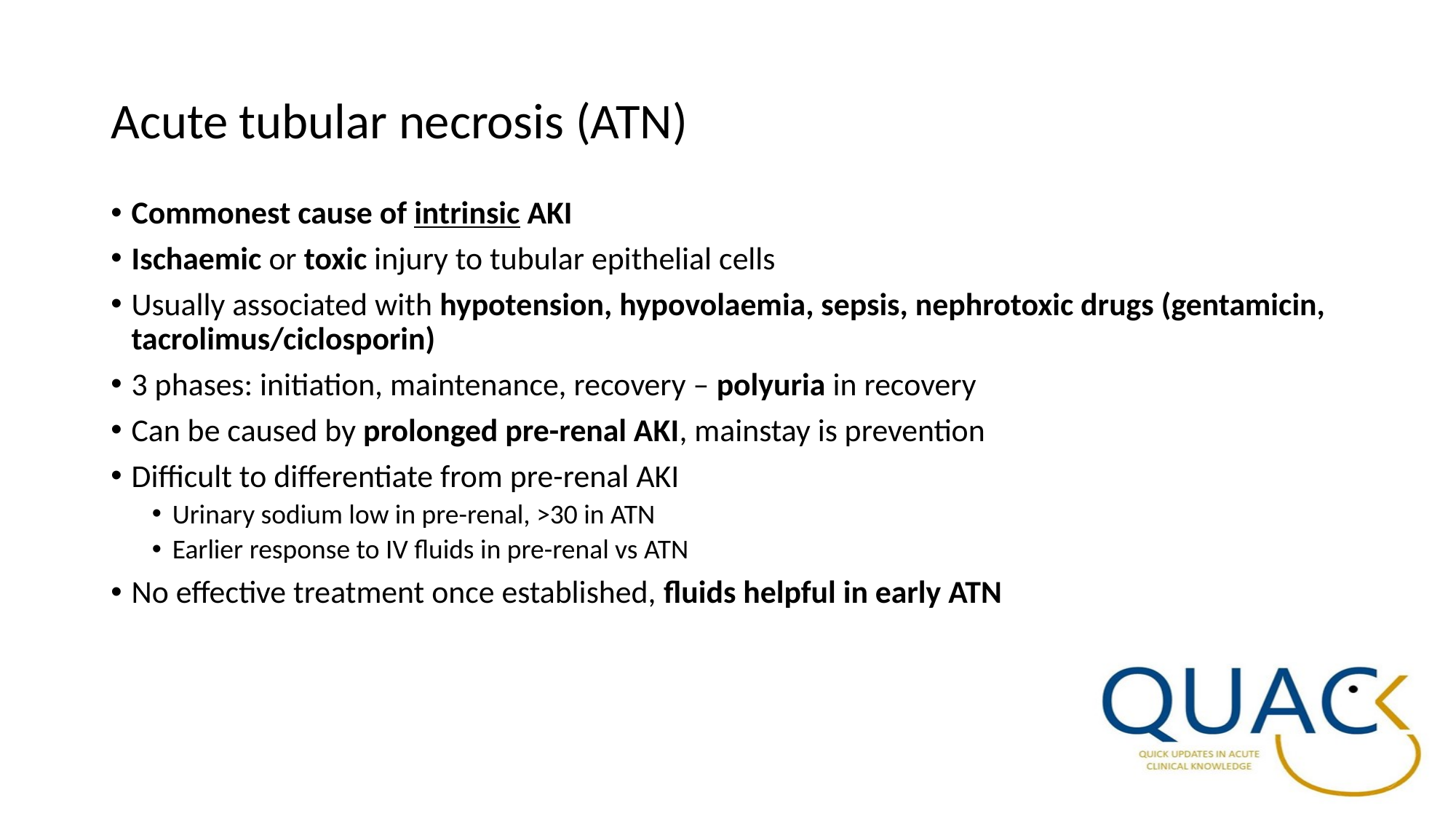

# Acute tubular necrosis (ATN)
Commonest cause of intrinsic AKI
Ischaemic or toxic injury to tubular epithelial cells
Usually associated with hypotension, hypovolaemia, sepsis, nephrotoxic drugs (gentamicin, tacrolimus/ciclosporin)
3 phases: initiation, maintenance, recovery – polyuria in recovery
Can be caused by prolonged pre-renal AKI, mainstay is prevention
Difficult to differentiate from pre-renal AKI
Urinary sodium low in pre-renal, >30 in ATN
Earlier response to IV fluids in pre-renal vs ATN
No effective treatment once established, fluids helpful in early ATN